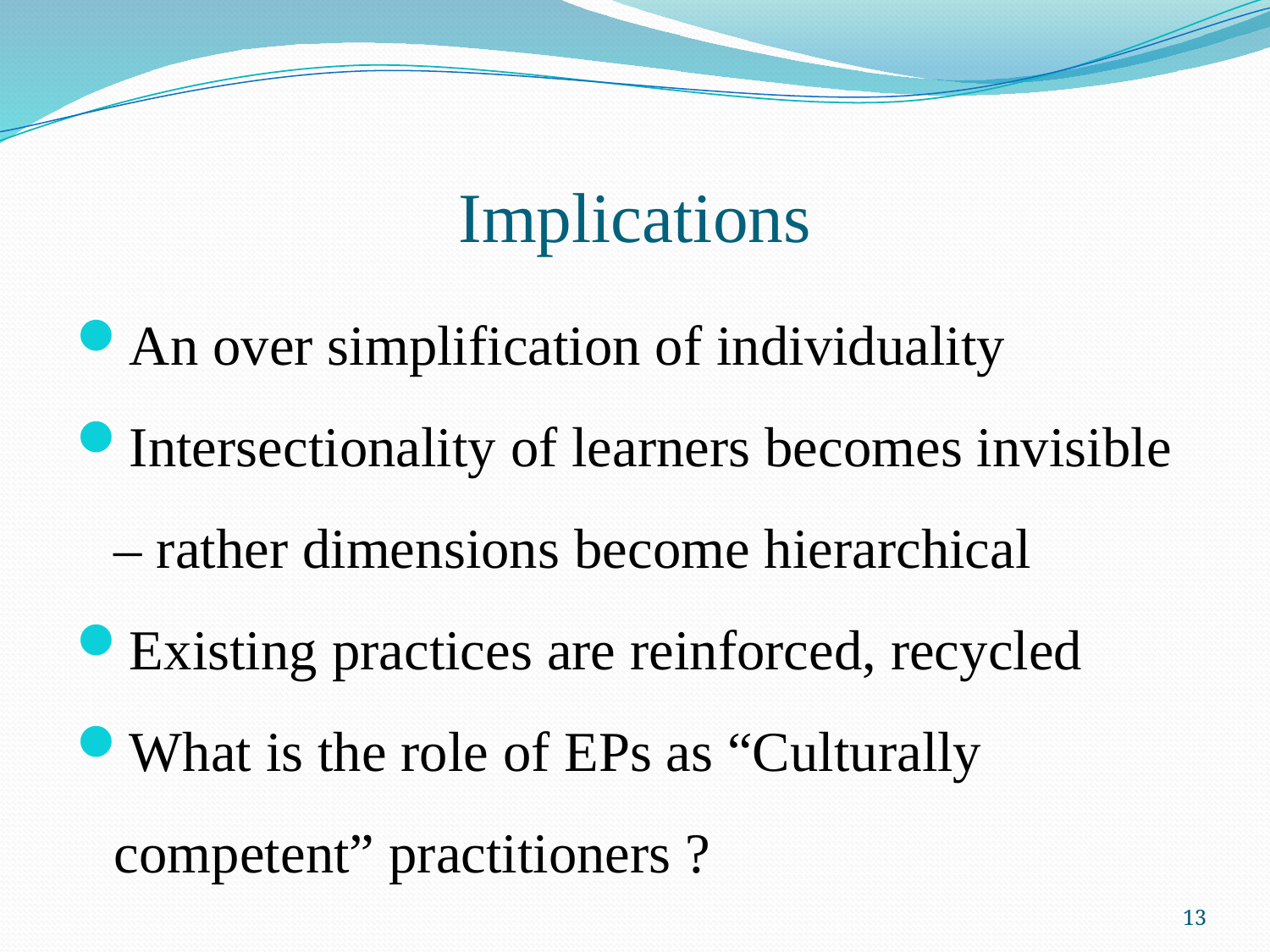

# Implications
An over simplification of individuality
Intersectionality of learners becomes invisible – rather dimensions become hierarchical
Existing practices are reinforced, recycled
What is the role of EPs as “Culturally competent” practitioners ?

13